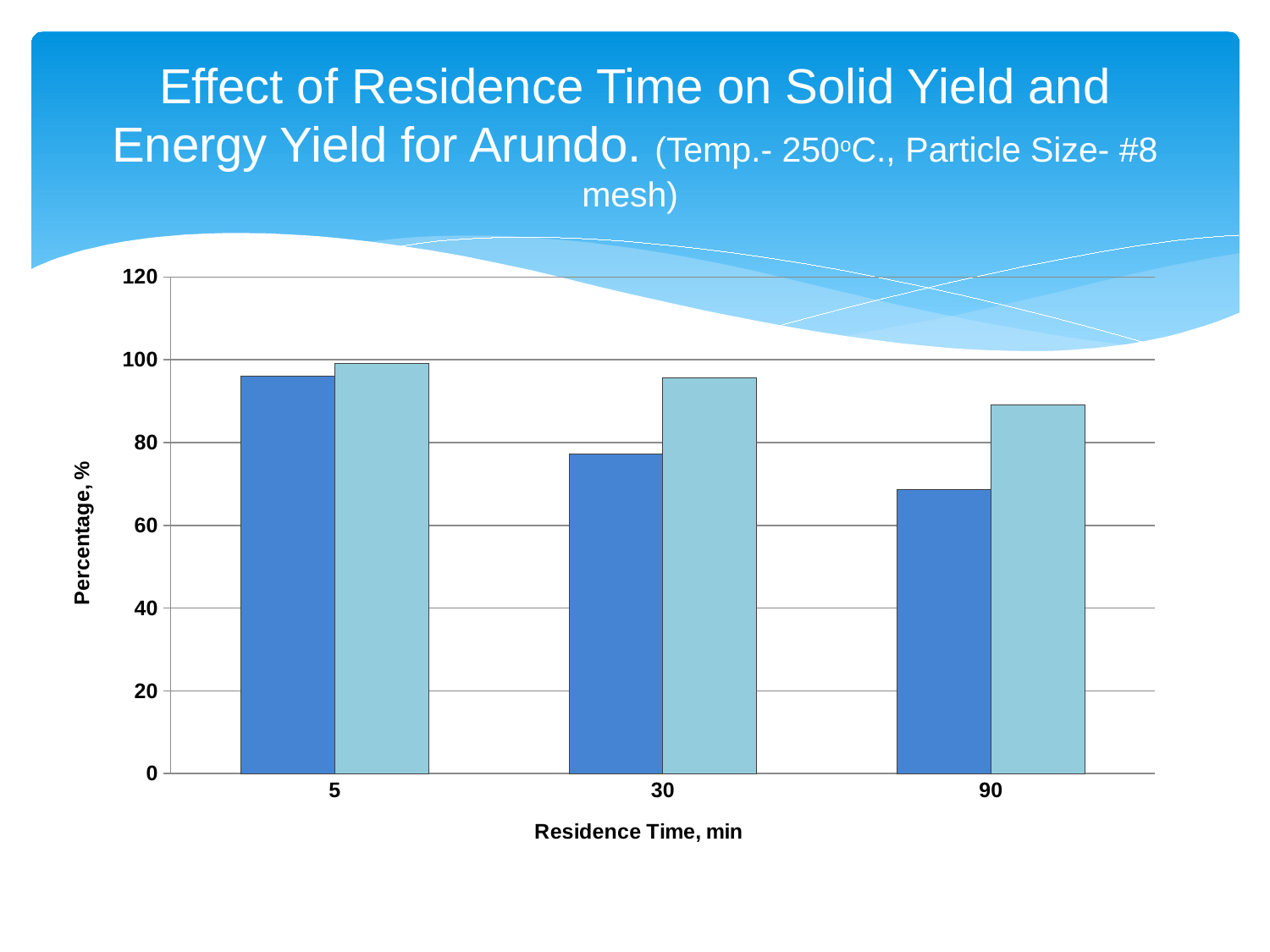

# Effect of Residence Time on Solid Yield and Energy Yield for Arundo. (Temp.- 250oC., Particle Size- #8 mesh)

### Chart

| Category |  |  |
|---|---|---|
| 5 | 96.0 | 99.0 |
| 30 | 77.2 | 95.6 |
| 90 | 68.7 | 89.0 |